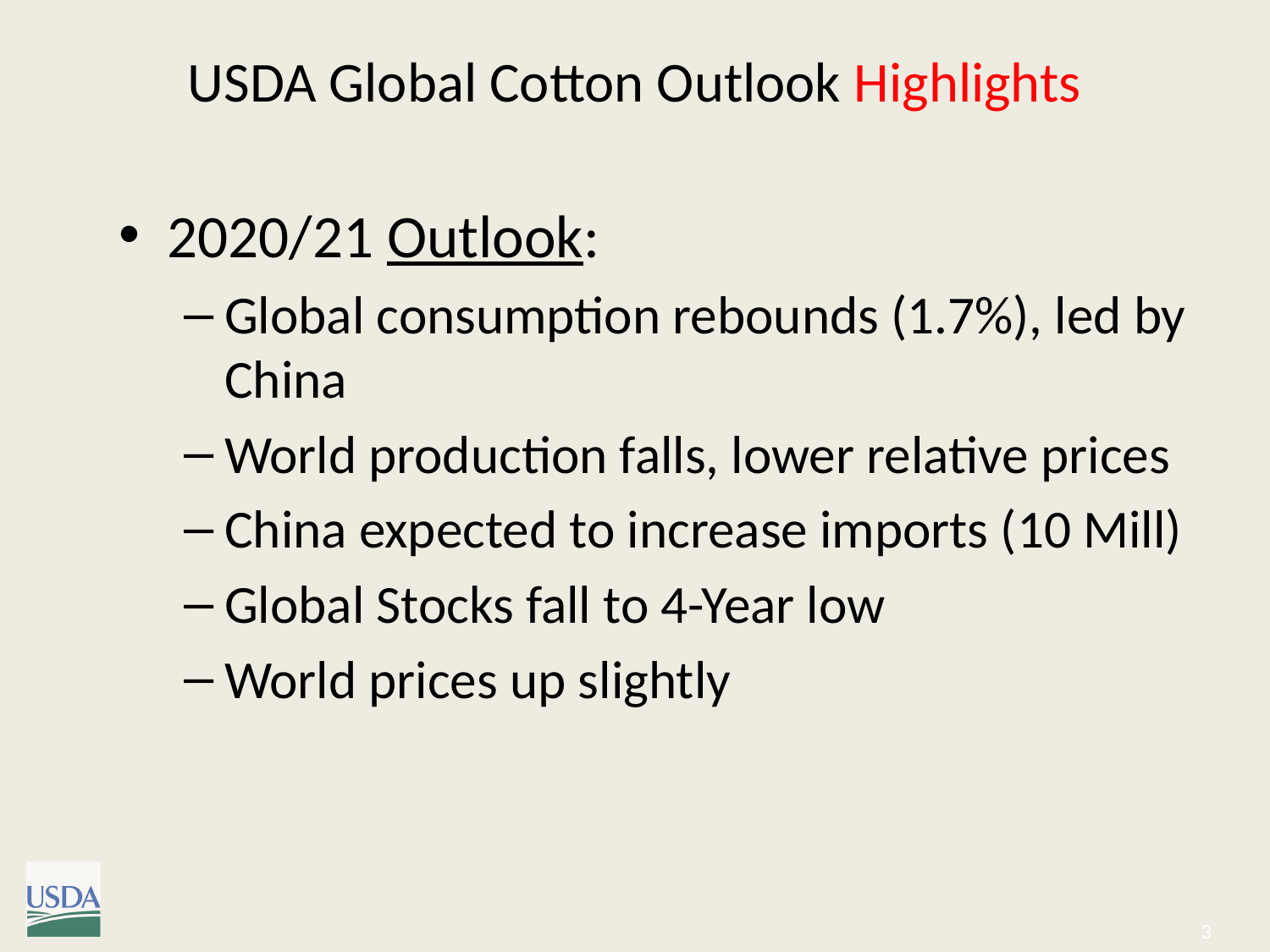

# USDA Global Cotton Outlook Highlights

2020/21 Outlook:
Global consumption rebounds (1.7%), led by China
World production falls, lower relative prices
China expected to increase imports (10 Mill)
Global Stocks fall to 4-Year low
World prices up slightly